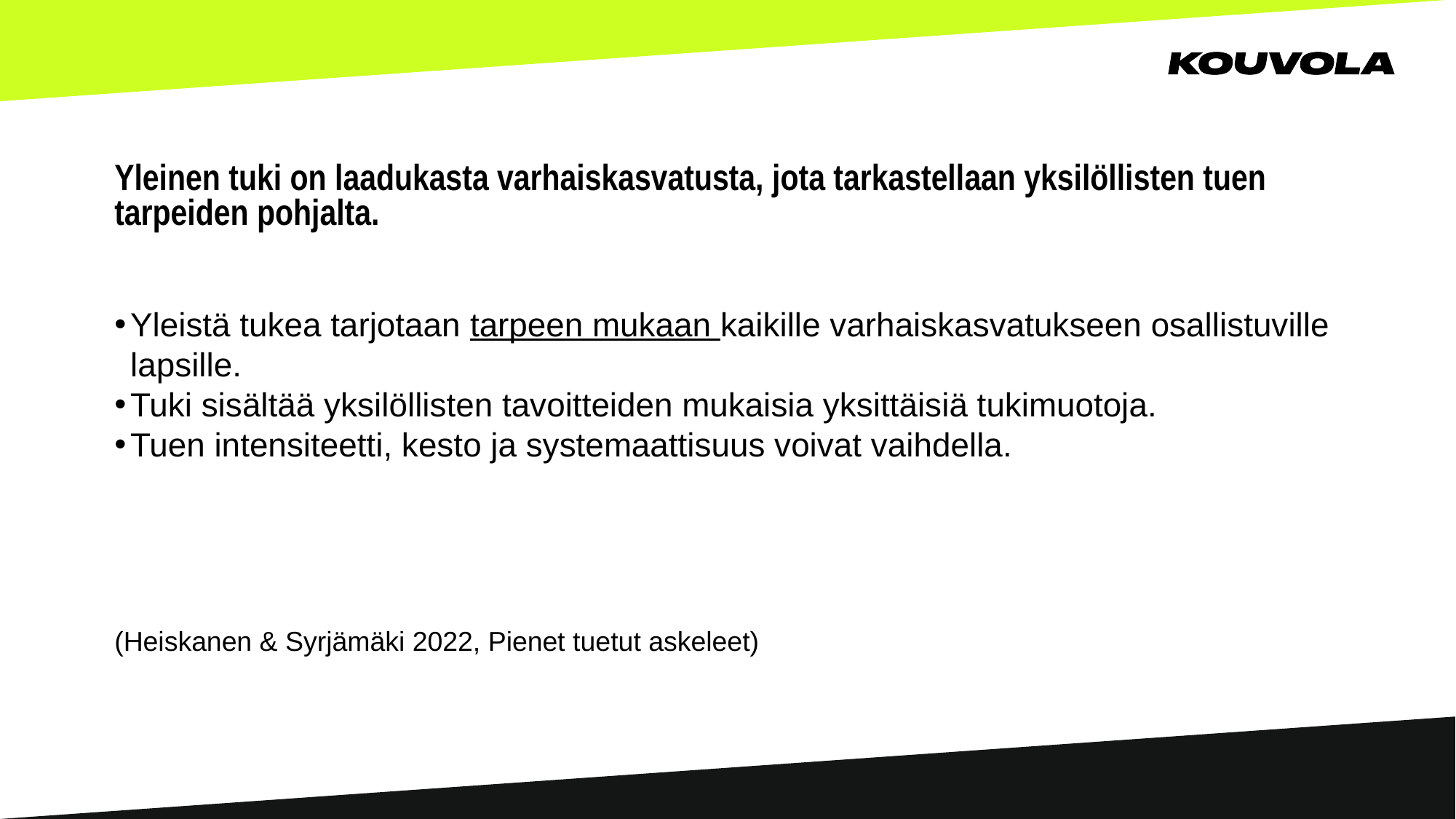

# Yleinen tuki on laadukasta varhaiskasvatusta, jota tarkastellaan yksilöllisten tuen tarpeiden pohjalta.

Yleistä tukea tarjotaan tarpeen mukaan kaikille varhaiskasvatukseen osallistuville lapsille.
Tuki sisältää yksilöllisten tavoitteiden mukaisia yksittäisiä tukimuotoja.
Tuen intensiteetti, kesto ja systemaattisuus voivat vaihdella.

(Heiskanen & Syrjämäki 2022, Pienet tuetut askeleet)